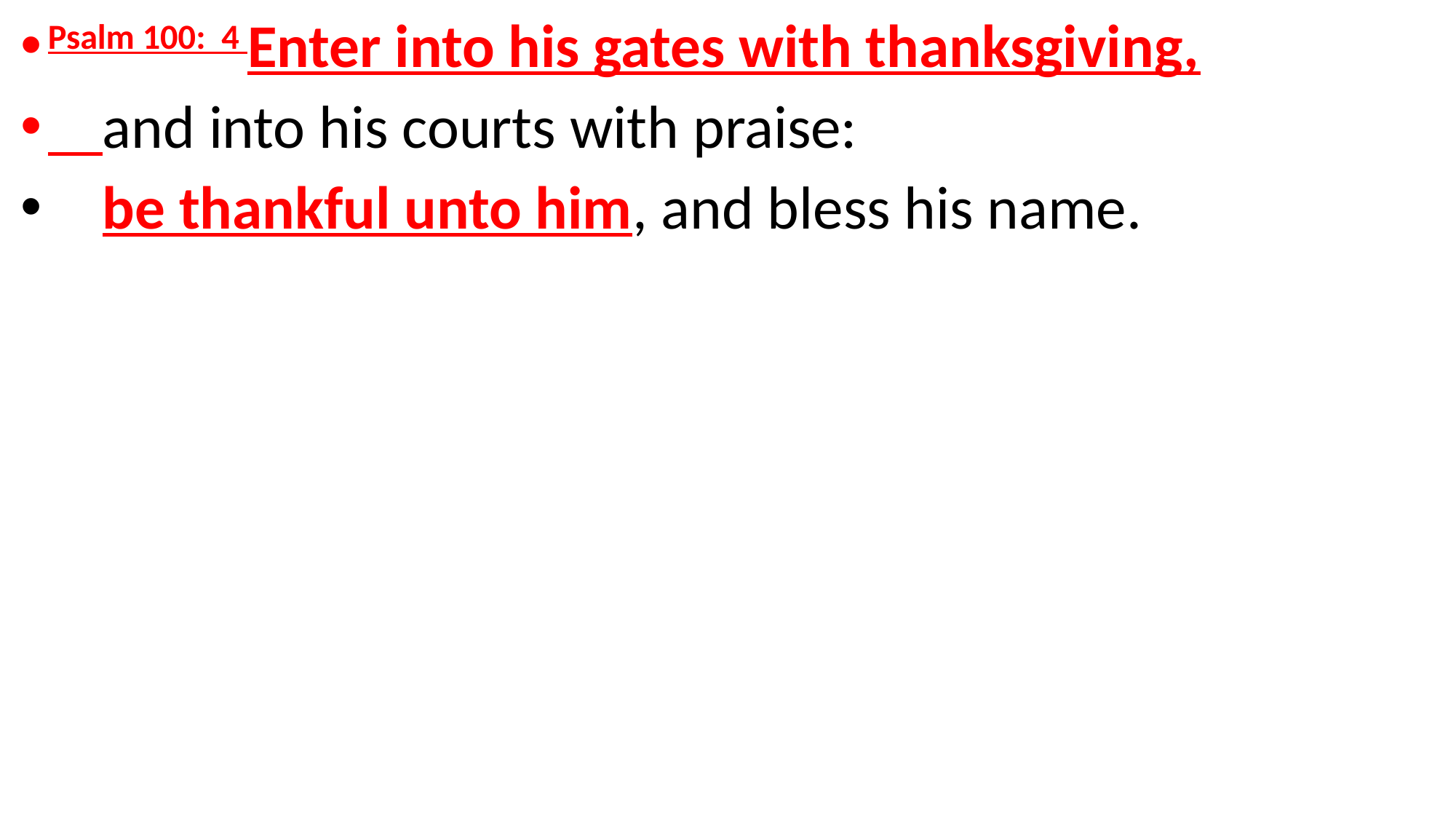

Psalm 100:  4 Enter into his gates with thanksgiving,
    and into his courts with praise:
    be thankful unto him, and bless his name.